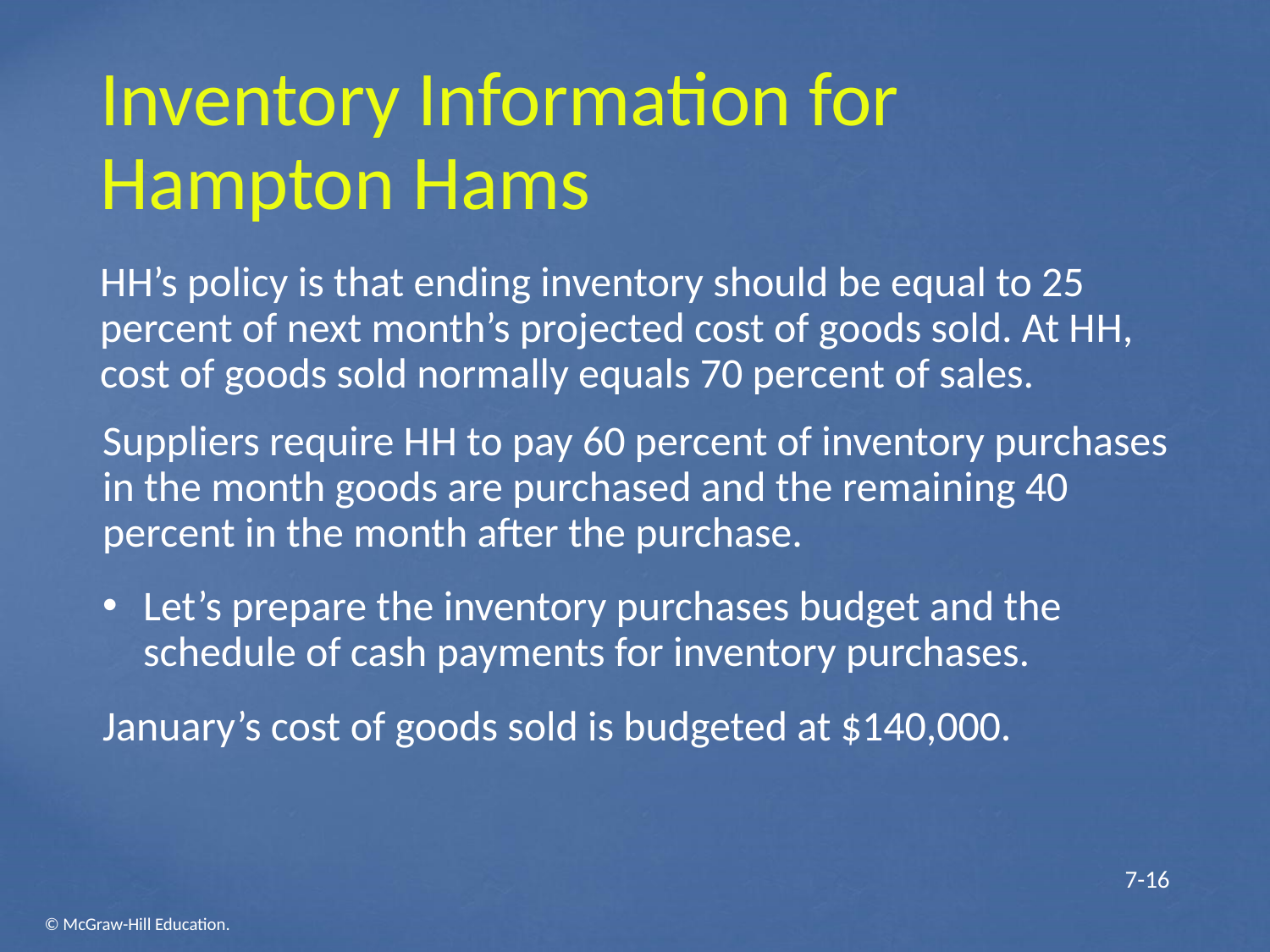

# Inventory Information for Hampton Hams
H H’s policy is that ending inventory should be equal to 25 percent of next month’s projected cost of goods sold. At H H, cost of goods sold normally equals 70 percent of sales.
Suppliers require H H to pay 60 percent of inventory purchases in the month goods are purchased and the remaining 40 percent in the month after the purchase.
Let’s prepare the inventory purchases budget and the schedule of cash payments for inventory purchases.
January’s cost of goods sold is budgeted at $140,000.
 7-16